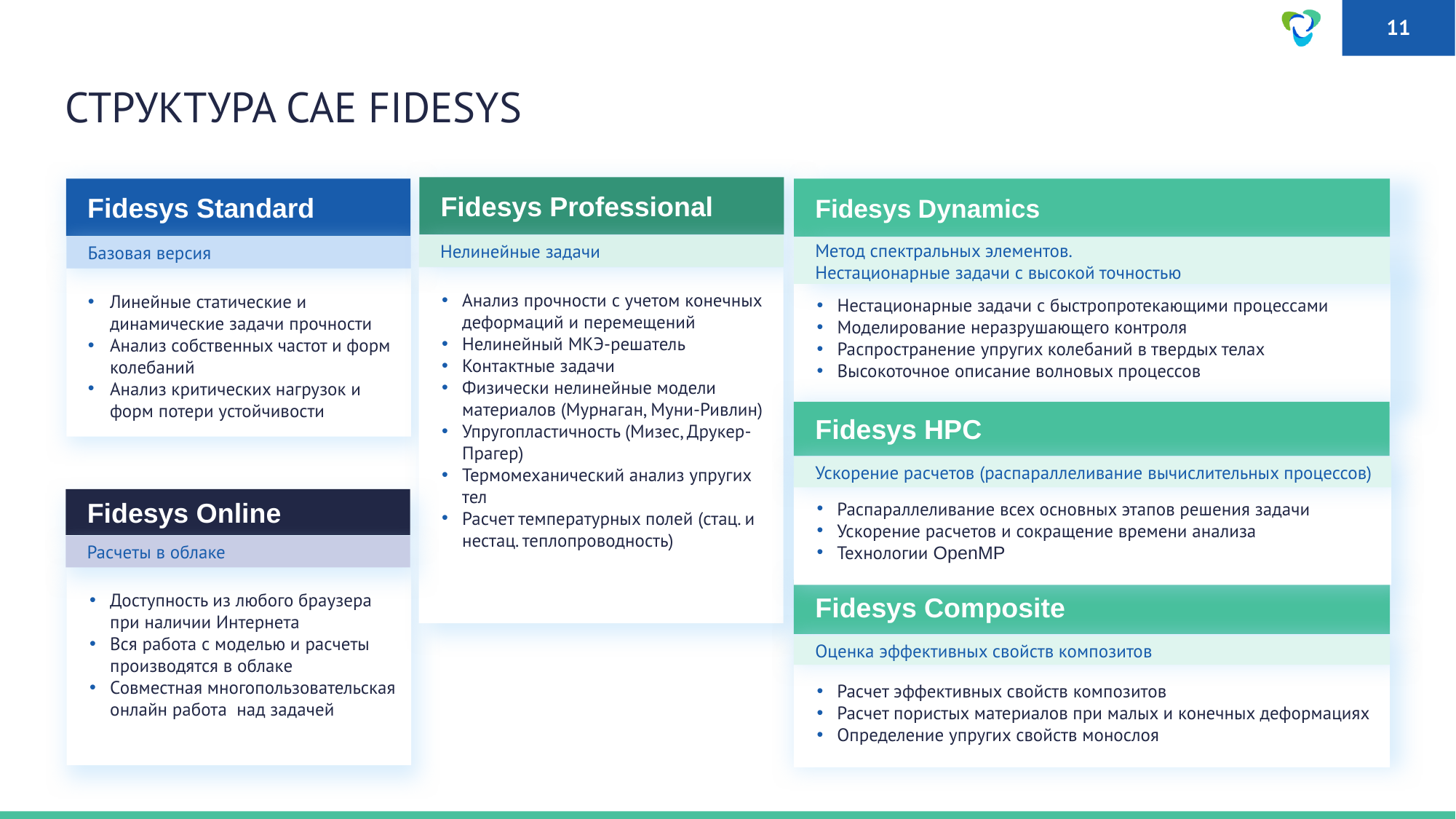

СТРУКТУРА CAE FIDESYS
Fidesys Professional
Fidesys Standard
Fidesys Dynamics
Нелинейные задачи
Базовая версия
Метод спектральных элементов.
Нестационарные задачи с высокой точностью
Анализ прочности с учетом конечных деформаций и перемещений
Нелинейный МКЭ-решатель
Контактные задачи
Физически нелинейные модели материалов (Мурнаган, Муни-Ривлин)
Упругопластичность (Мизес, Друкер-Прагер)
Термомеханический анализ упругих тел
Расчет температурных полей (стац. и нестац. теплопроводность)
Линейные статические и динамические задачи прочности
Анализ собственных частот и форм колебаний
Анализ критических нагрузок и форм потери устойчивости
Нестационарные задачи с быстропротекающими процессами
Моделирование неразрушающего контроля
Распространение упругих колебаний в твердых телах
Высокоточное описание волновых процессов
Fidesys HPC
Ускорение расчетов (распараллеливание вычислительных процессов)
Распараллеливание всех основных этапов решения задачи
Ускорение расчетов и сокращение времени анализа
Технологии OpenMP
Fidesys Online
Расчеты в облаке
Доступность из любого браузера при наличии Интернета
Вся работа с моделью и расчеты производятся в облаке
Совместная многопользовательская онлайн работа  над задачей
Fidesys Composite
Оценка эффективных свойств композитов
Расчет эффективных свойств композитов
Расчет пористых материалов при малых и конечных деформациях
Определение упругих свойств монослоя